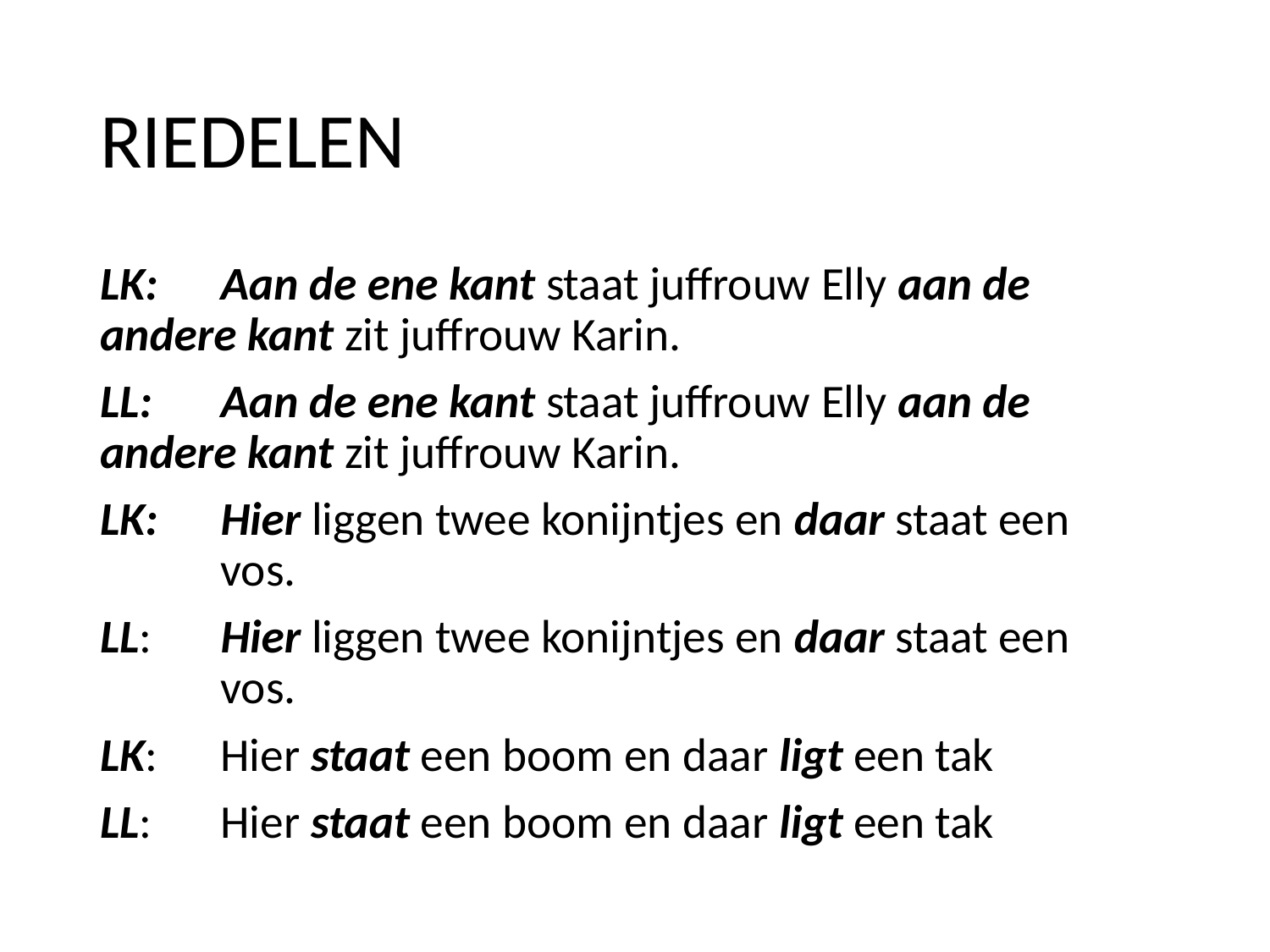

# RIEDELEN
LK: 	Aan de ene kant staat juffrouw Elly aan de 	andere kant zit juffrouw Karin.
LL: 	Aan de ene kant staat juffrouw Elly aan de 	andere kant zit juffrouw Karin.
LK:	Hier liggen twee konijntjes en daar staat een 	vos.
LL:	Hier liggen twee konijntjes en daar staat een 	vos.
LK:	Hier staat een boom en daar ligt een tak
LL:	Hier staat een boom en daar ligt een tak